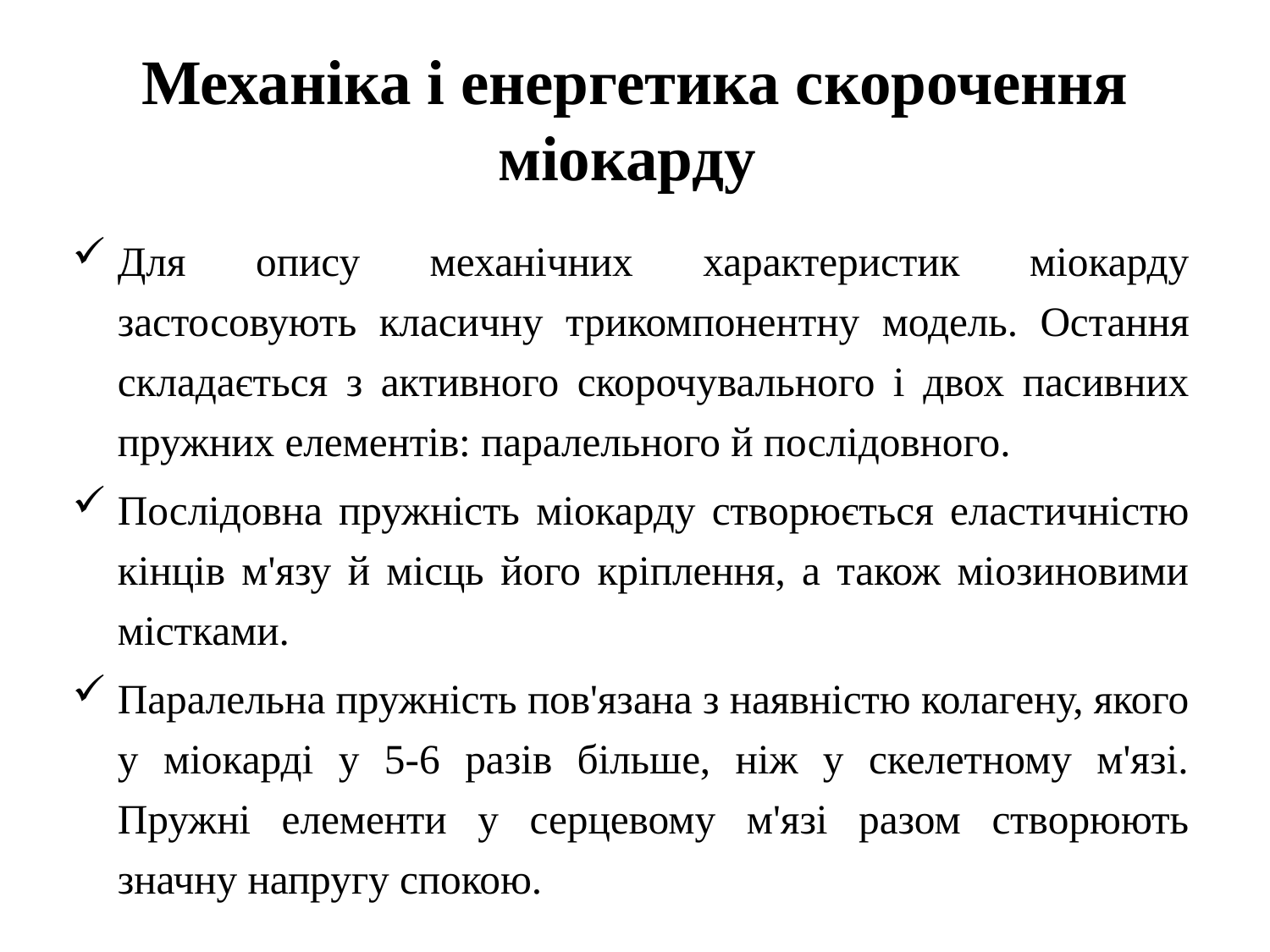

# Механіка і енергетика скорочення міокарду
Для опису механічних характеристик міокарду застосовують класичну трикомпонентну модель. Остання складається з активного скорочувального і двох пасивних пружних елементів: паралельного й послідовного.
Послідовна пружність міокарду створюється еластичністю кінців м'язу й місць його кріплення, а також міозиновими містками.
Паралельна пружність пов'язана з наявністю колагену, якого у міокарді у 5-6 разів більше, ніж у скелетному м'язі. Пружні елементи у серцевому м'язі разом створюють значну напругу спокою.